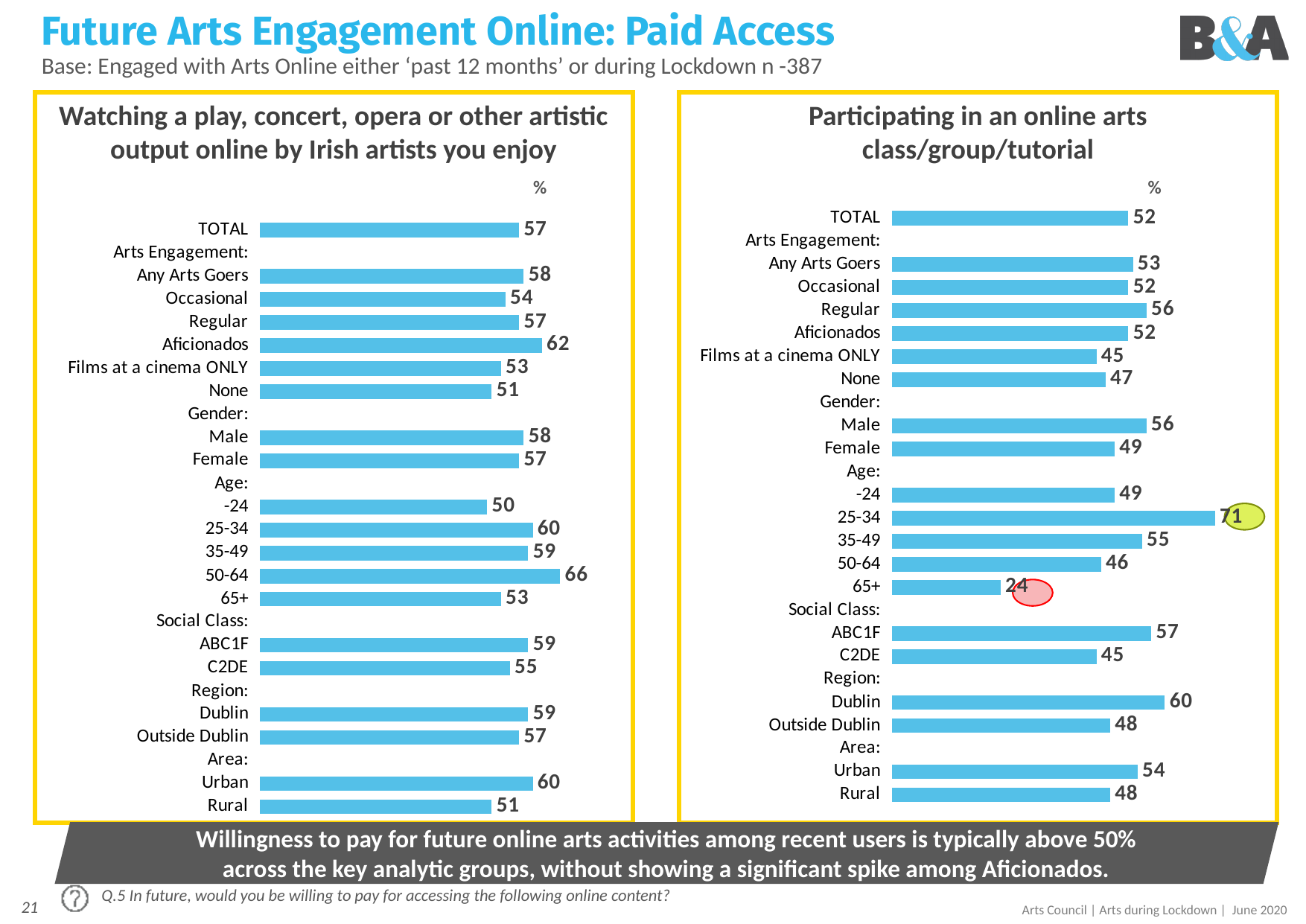

# Future Arts Engagement Online: Paid Access
Base: Engaged with Arts Online either ‘past 12 months’ or during Lockdown n -387
Watching a play, concert, opera or other artistic output online by Irish artists you enjoy
Participating in an online arts class/group/tutorial
|  | % |
| --- | --- |
|  | % |
| --- | --- |

### Chart

| Category | Weekly+ |
|---|---|
| TOTAL | 52.0 |
| Arts Engagement: | None |
| Any Arts Goers | 53.0 |
| Occasional | 52.0 |
| Regular | 56.0 |
| Aficionados | 52.0 |
| Films at a cinema ONLY | 45.0 |
| None | 47.0 |
| Gender: | None |
| Male | 56.0 |
| Female | 49.0 |
| Age: | None |
| -24 | 49.0 |
| 25-34 | 71.0 |
| 35-49 | 55.0 |
| 50-64 | 46.0 |
| 65+ | 24.0 |
| Social Class: | None |
| ABC1F | 57.0 |
| C2DE | 45.0 |
| Region: | None |
| Dublin | 60.0 |
| Outside Dublin | 48.0 |
| Area: | None |
| Urban | 54.0 |
| Rural | 48.0 |

### Chart

| Category | Weekly+ |
|---|---|
| TOTAL | 57.0 |
| Arts Engagement: | None |
| Any Arts Goers | 58.0 |
| Occasional | 54.0 |
| Regular | 57.0 |
| Aficionados | 62.0 |
| Films at a cinema ONLY | 53.0 |
| None | 51.0 |
| Gender: | None |
| Male | 58.0 |
| Female | 57.0 |
| Age: | None |
| -24 | 50.0 |
| 25-34 | 60.0 |
| 35-49 | 59.0 |
| 50-64 | 66.0 |
| 65+ | 53.0 |
| Social Class: | None |
| ABC1F | 59.0 |
| C2DE | 55.0 |
| Region: | None |
| Dublin | 59.0 |
| Outside Dublin | 57.0 |
| Area: | None |
| Urban | 60.0 |
| Rural | 51.0 |

Willingness to pay for future online arts activities among recent users is typically above 50% across the key analytic groups, without showing a significant spike among Aficionados.
Q.5 In future, would you be willing to pay for accessing the following online content?